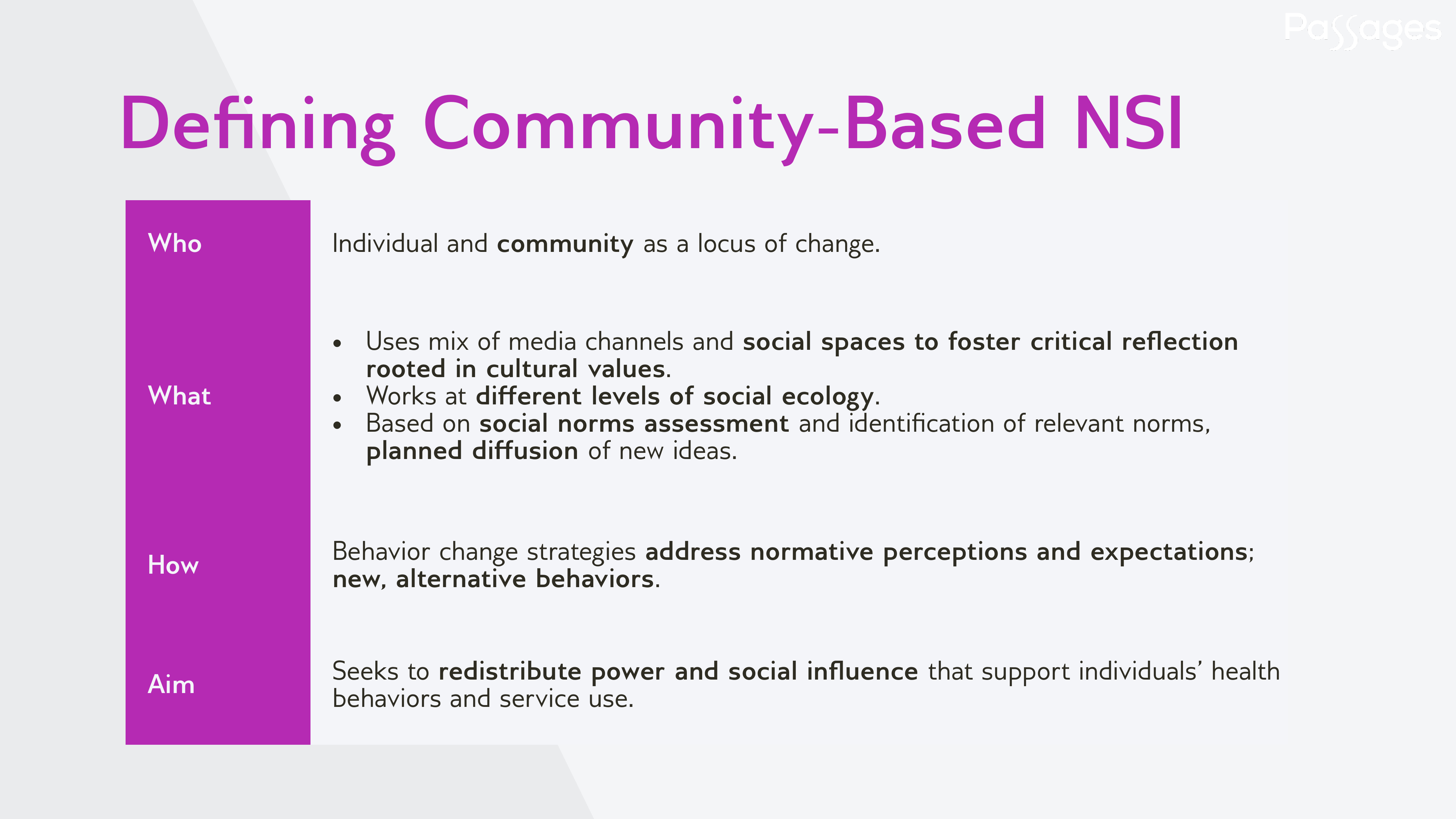

Defining Community-Based NSI
| Who | Individual and community as a locus of change. |
| --- | --- |
| What | Uses mix of media channels and social spaces to foster critical reflection rooted in cultural values. Works at different levels of social ecology. Based on social norms assessment and identification of relevant norms, planned diffusion of new ideas. |
| How | Behavior change strategies address normative perceptions and expectations; new, alternative behaviors. |
| Aim | Seeks to redistribute power and social influence that support individuals’ health behaviors and service use. |